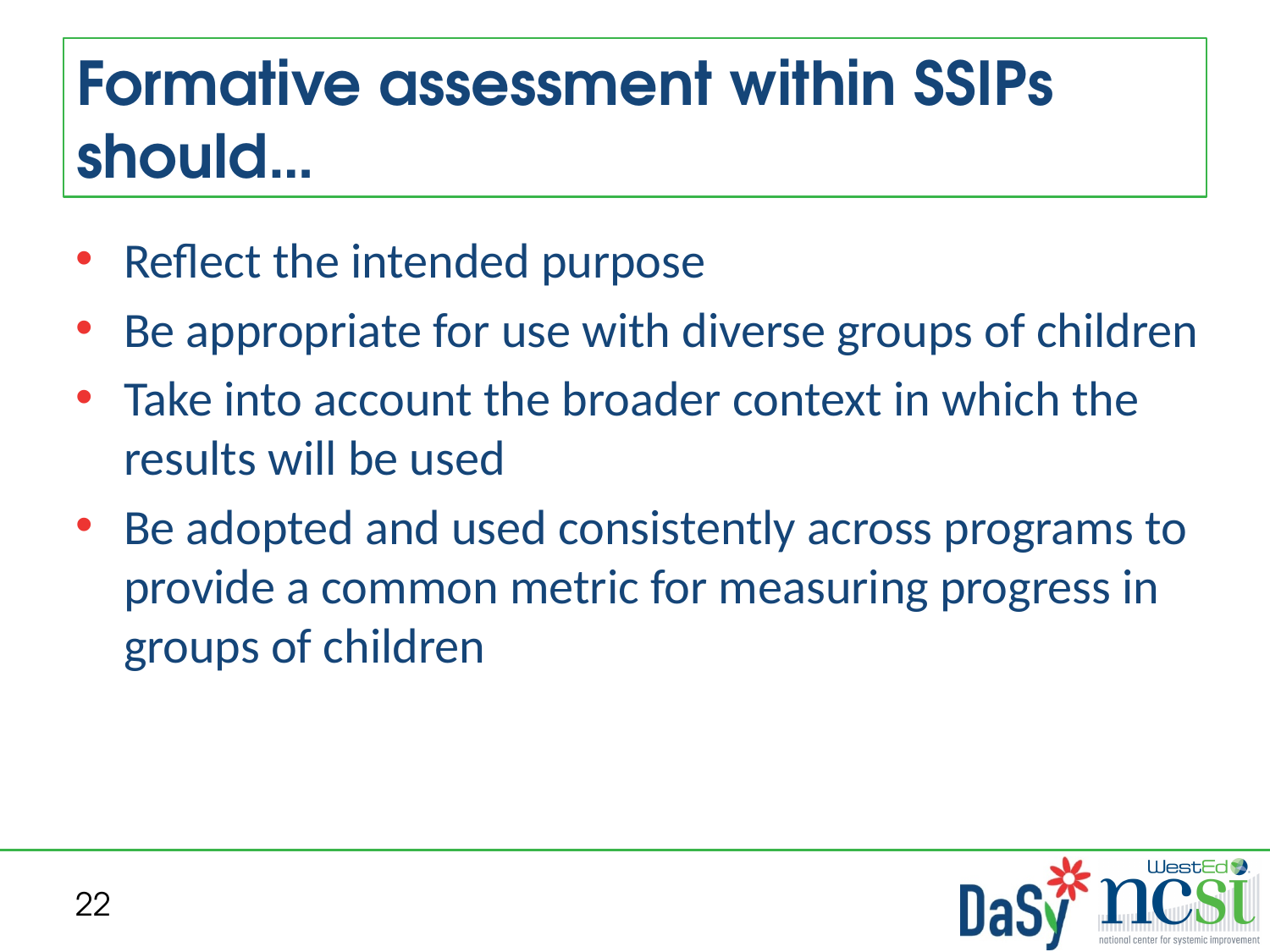

# Formative assessment within SSIPs should…
Reflect the intended purpose
Be appropriate for use with diverse groups of children
Take into account the broader context in which the results will be used
Be adopted and used consistently across programs to provide a common metric for measuring progress in groups of children
22